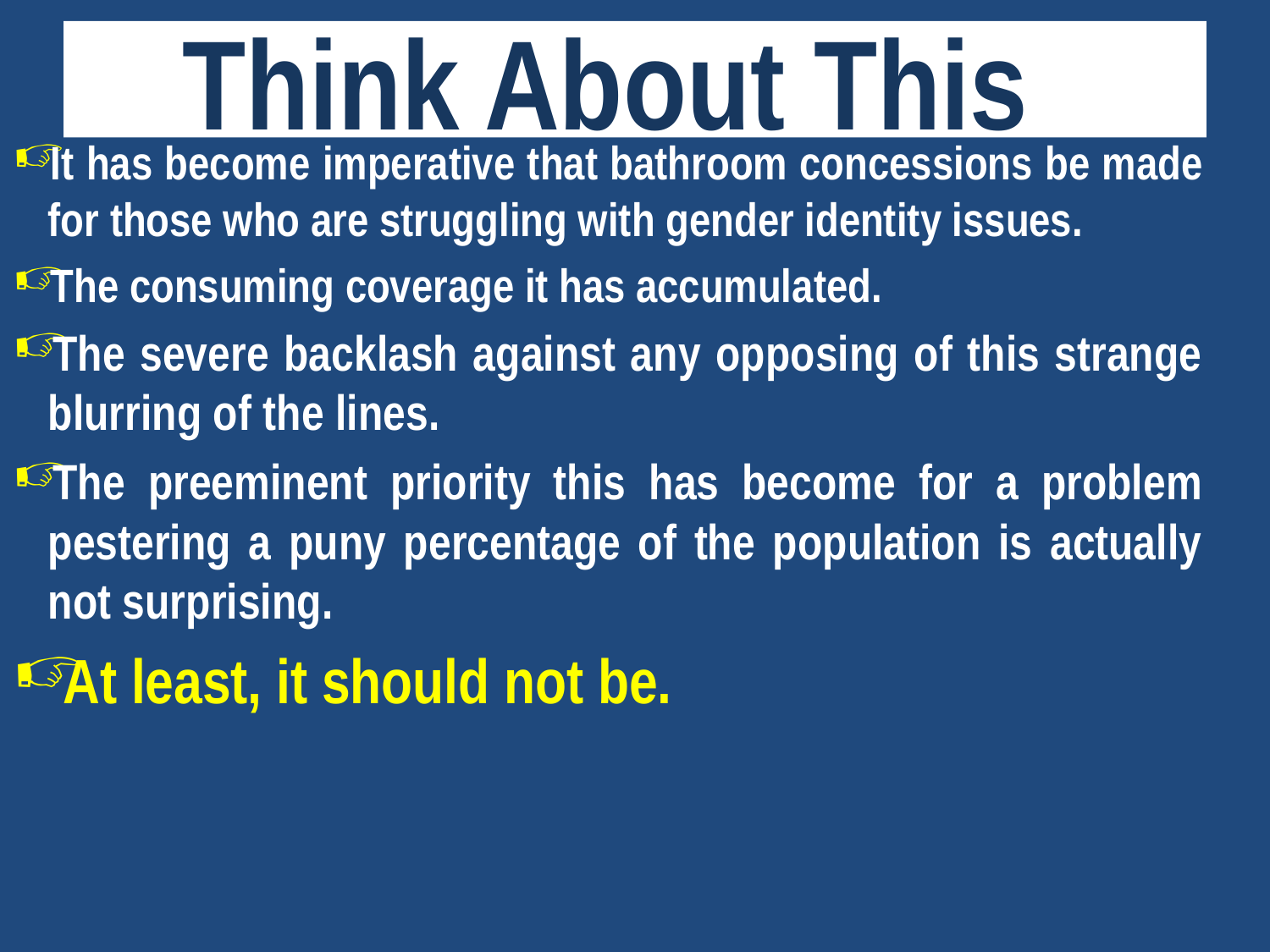

# Think About This
It has become imperative that bathroom concessions be made for those who are struggling with gender identity issues.
The consuming coverage it has accumulated.
The severe backlash against any opposing of this strange blurring of the lines.
The preeminent priority this has become for a problem pestering a puny percentage of the population is actually not surprising.
At least, it should not be.